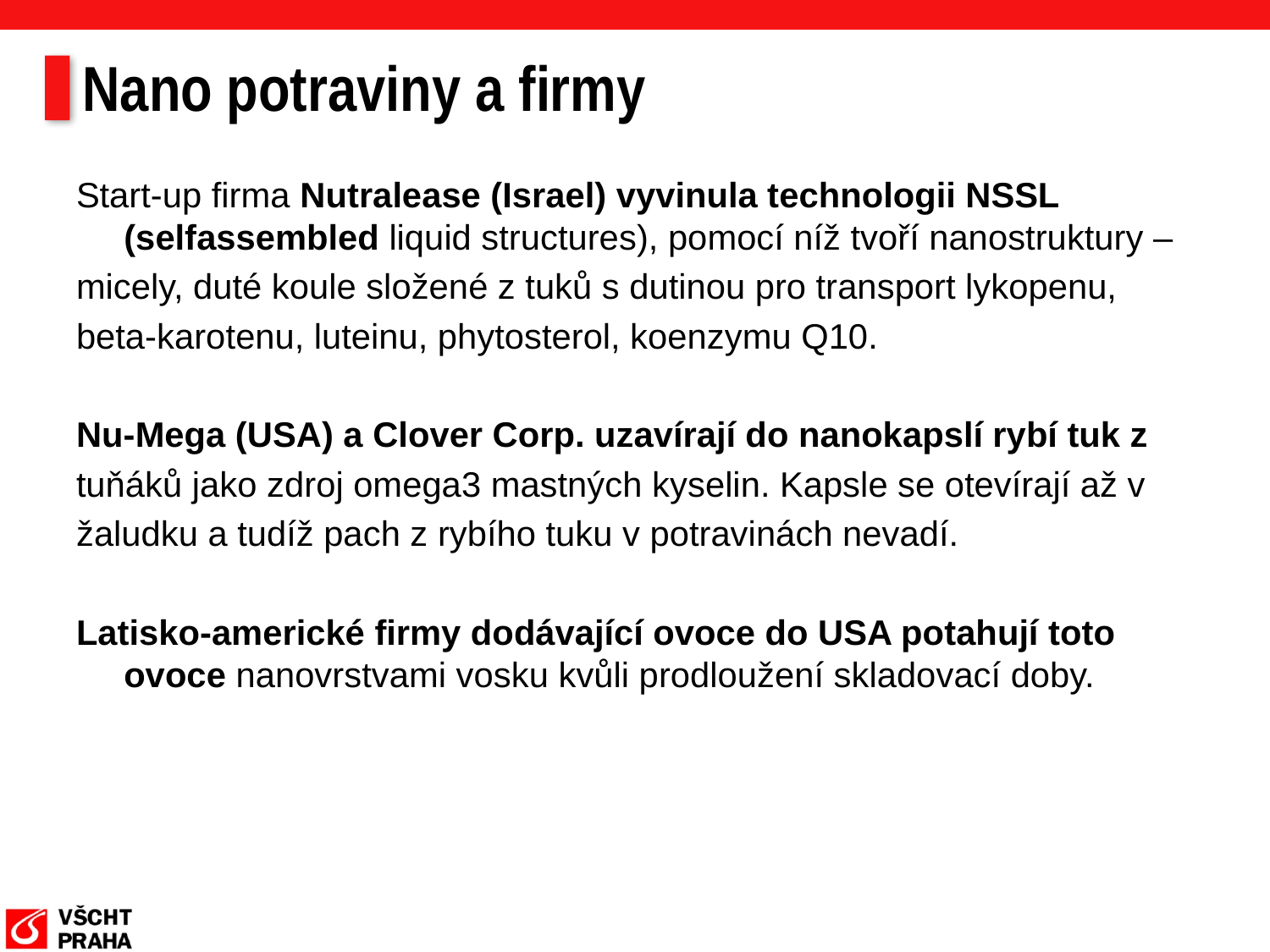

# Nano potraviny a firmy
Start-up firma Nutralease (Israel) vyvinula technologii NSSL (selfassembled liquid structures), pomocí níž tvoří nanostruktury –
micely, duté koule složené z tuků s dutinou pro transport lykopenu,
beta-karotenu, luteinu, phytosterol, koenzymu Q10.

Nu-Mega (USA) a Clover Corp. uzavírají do nanokapslí rybí tuk z
tuňáků jako zdroj omega3 mastných kyselin. Kapsle se otevírají až v
žaludku a tudíž pach z rybího tuku v potravinách nevadí.

Latisko-americké firmy dodávající ovoce do USA potahují toto ovoce nanovrstvami vosku kvůli prodloužení skladovací doby.